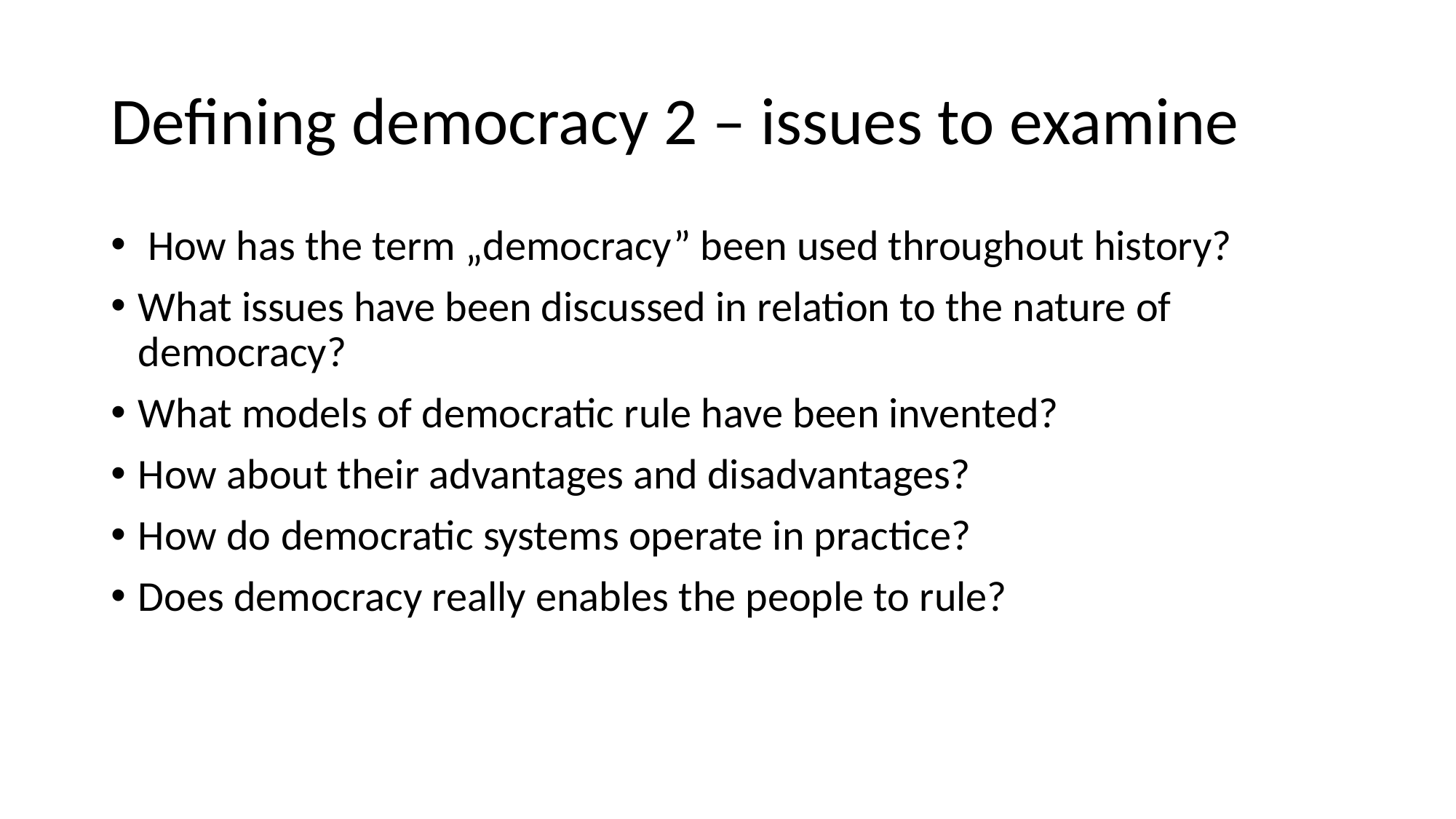

# Defining democracy 2 – issues to examine
 How has the term „democracy” been used throughout history?
What issues have been discussed in relation to the nature of democracy?
What models of democratic rule have been invented?
How about their advantages and disadvantages?
How do democratic systems operate in practice?
Does democracy really enables the people to rule?